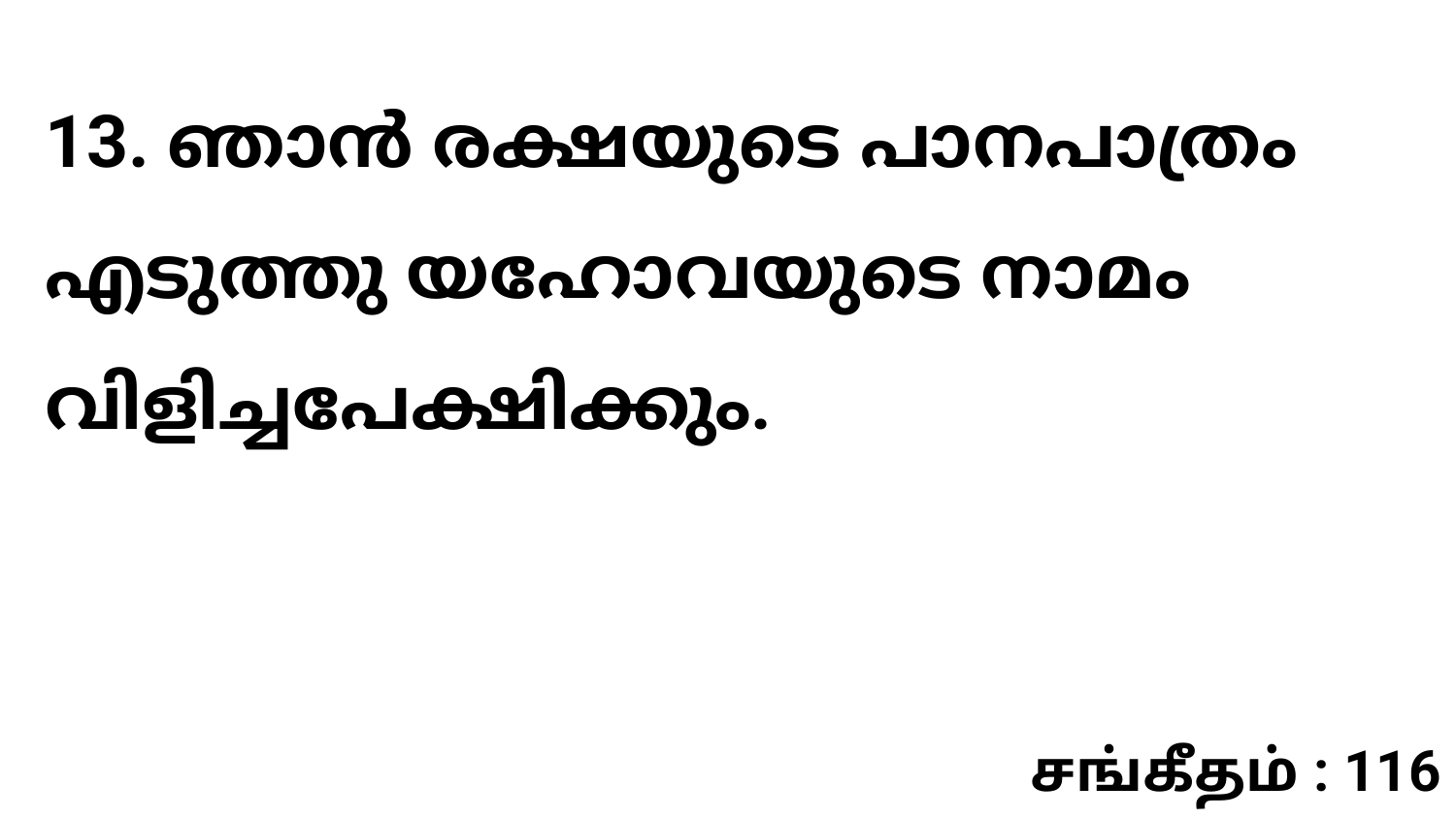

13. ഞാൻ രക്ഷയുടെ പാനപാത്രം എടുത്തു യഹോവയുടെ നാമം വിളിച്ചപേക്ഷിക്കും.
சங்கீதம் : 116